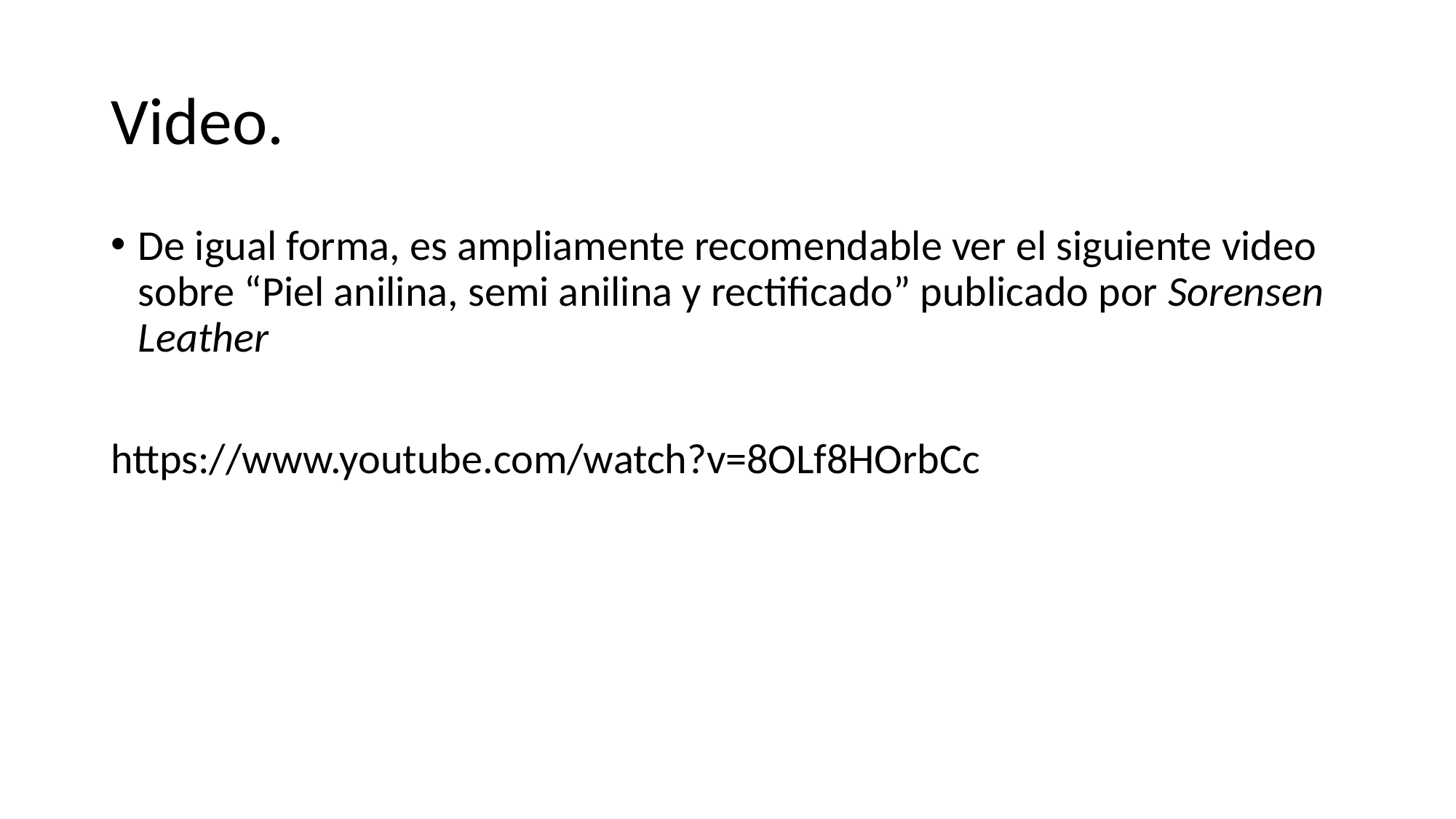

# Video.
De igual forma, es ampliamente recomendable ver el siguiente video sobre “Piel anilina, semi anilina y rectificado” publicado por Sorensen Leather

https://www.youtube.com/watch?v=8OLf8HOrbCc